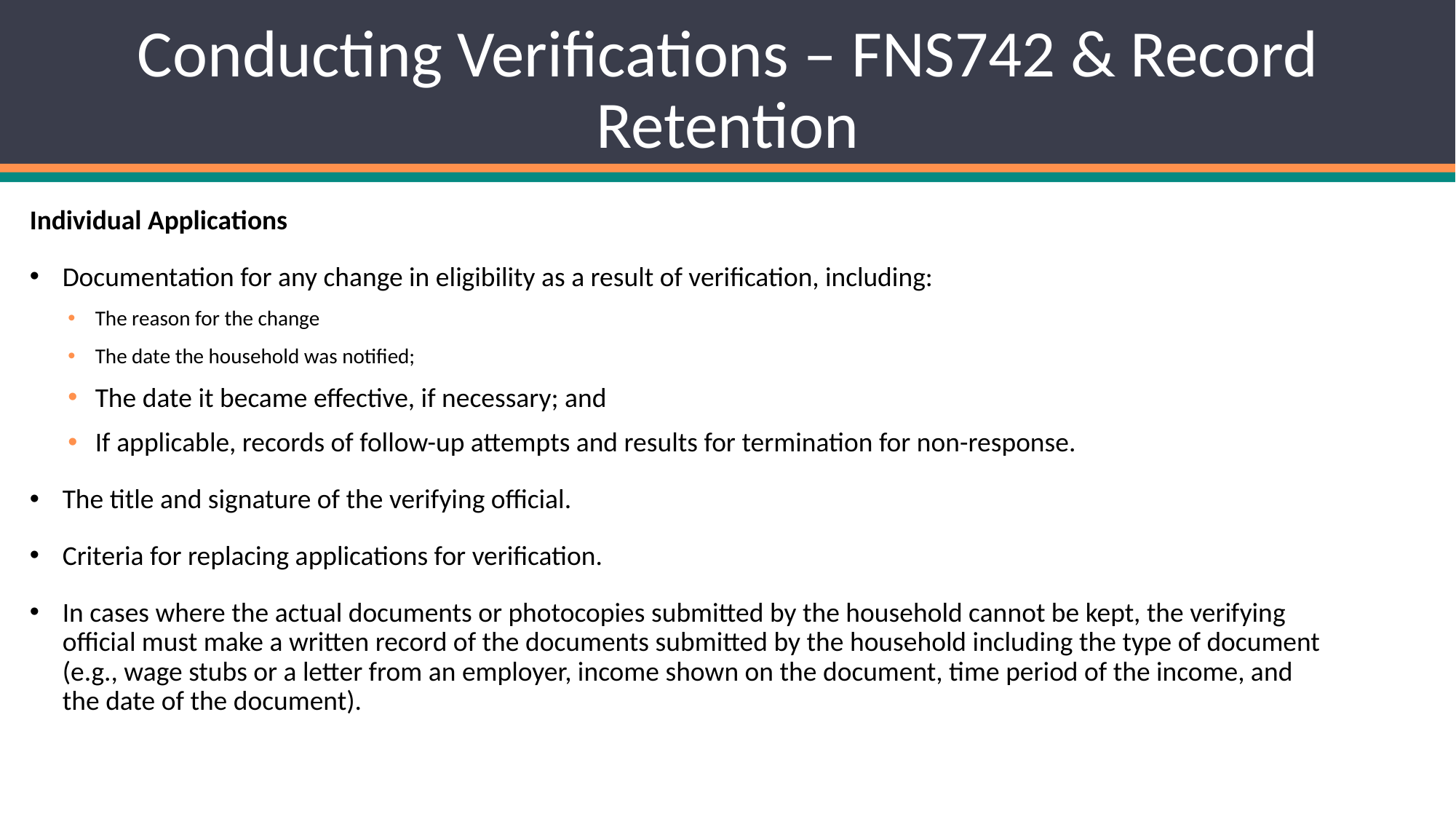

# Conducting Verifications – FNS742 & Record Retention
Individual Applications
Documentation for any change in eligibility as a result of verification, including:
The reason for the change
The date the household was notified;
The date it became effective, if necessary; and
If applicable, records of follow-up attempts and results for termination for non-response.
The title and signature of the verifying official.
Criteria for replacing applications for verification.
In cases where the actual documents or photocopies submitted by the household cannot be kept, the verifying official must make a written record of the documents submitted by the household including the type of document (e.g., wage stubs or a letter from an employer, income shown on the document, time period of the income, and the date of the document).